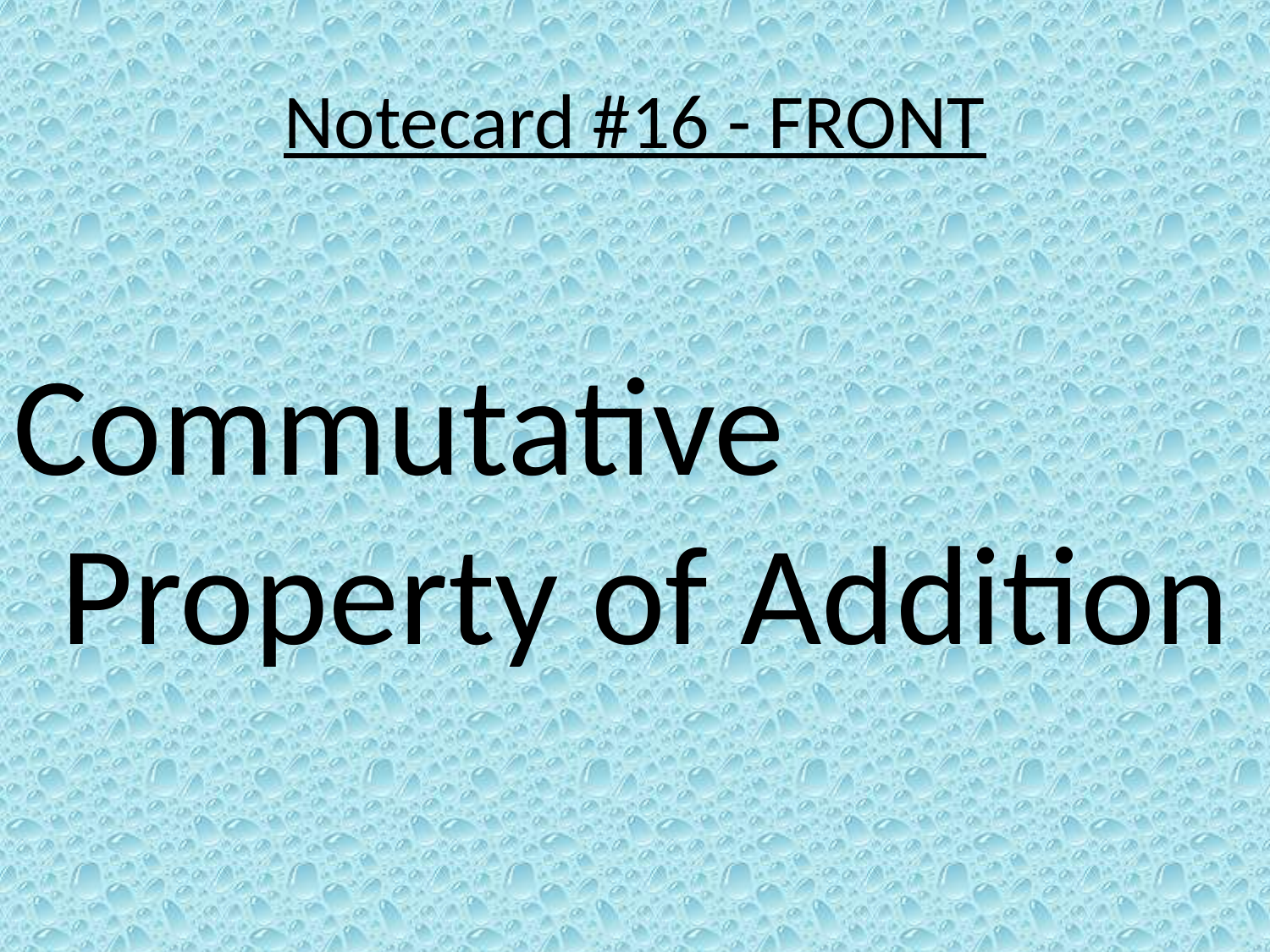

# Notecard #16 - FRONT
Commutative Property of Addition